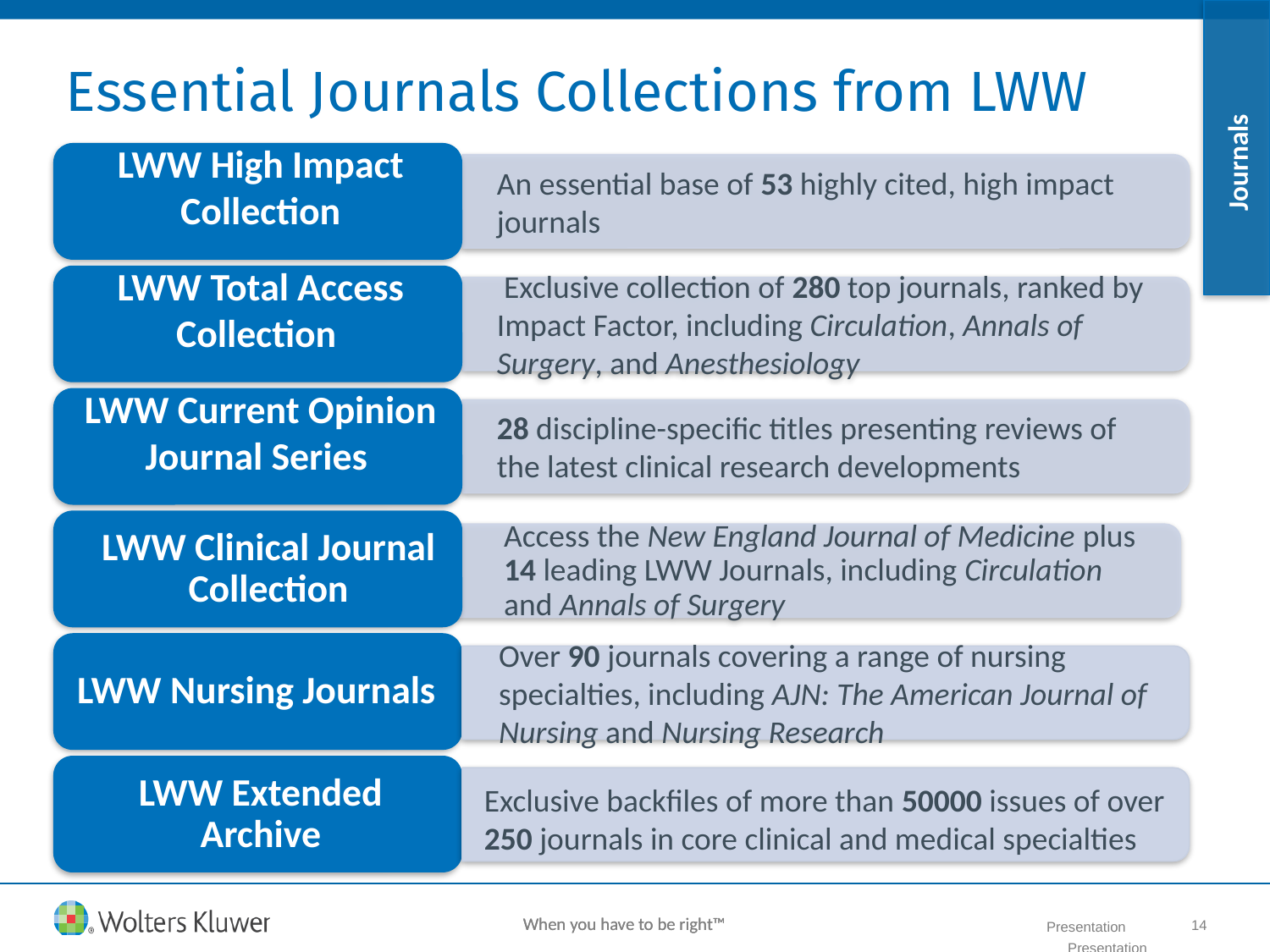

# Essential Journals Collections from LWW
An essential base of 53 highly cited, high impact journals
LWW High Impact Collection

 Exclusive collection of 280 top journals, ranked by Impact Factor, including Circulation, Annals of Surgery, and Anesthesiology
LWW Total Access Collection

28 discipline-specific titles presenting reviews of the latest clinical research developments
LWW Current Opinion Journal Series

Access the New England Journal of Medicine plus 14 leading LWW Journals, including Circulation and Annals of Surgery
LWW Clinical Journal Collection
LWW Nursing Journals
LWW Extended Archive

Over 90 journals covering a range of nursing specialties, including AJN: The American Journal of Nursing and Nursing Research

Exclusive backfiles of more than 50000 issues of over 250 journals in core clinical and medical specialties
Presentation
14
Presentation